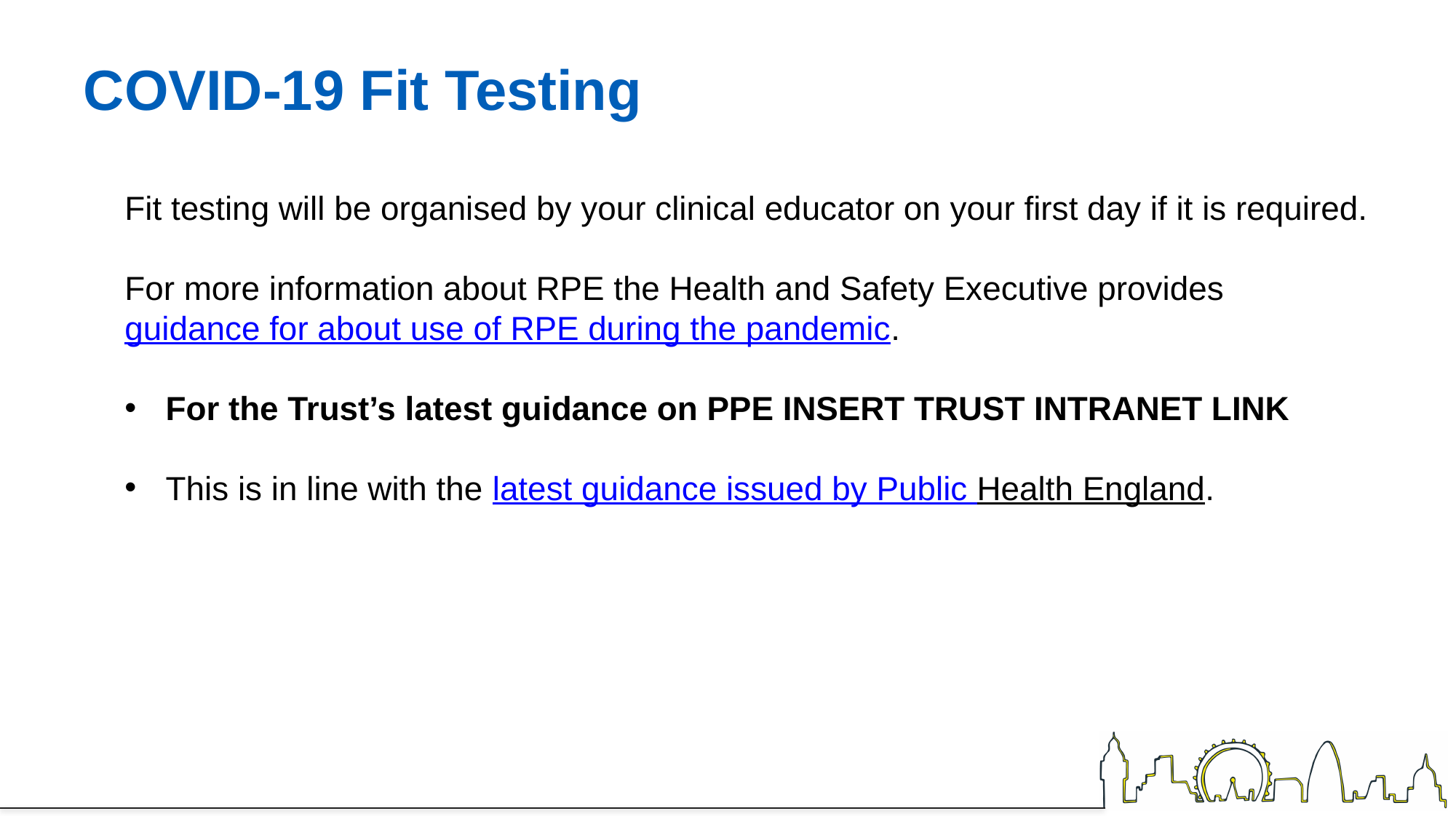

# COVID-19 Fit Testing
Fit testing will be organised by your clinical educator on your first day if it is required.

For more information about RPE the Health and Safety Executive provides guidance for about use of RPE during the pandemic.

For the Trust’s latest guidance on PPE INSERT TRUST INTRANET LINK

This is in line with the latest guidance issued by Public Health England.